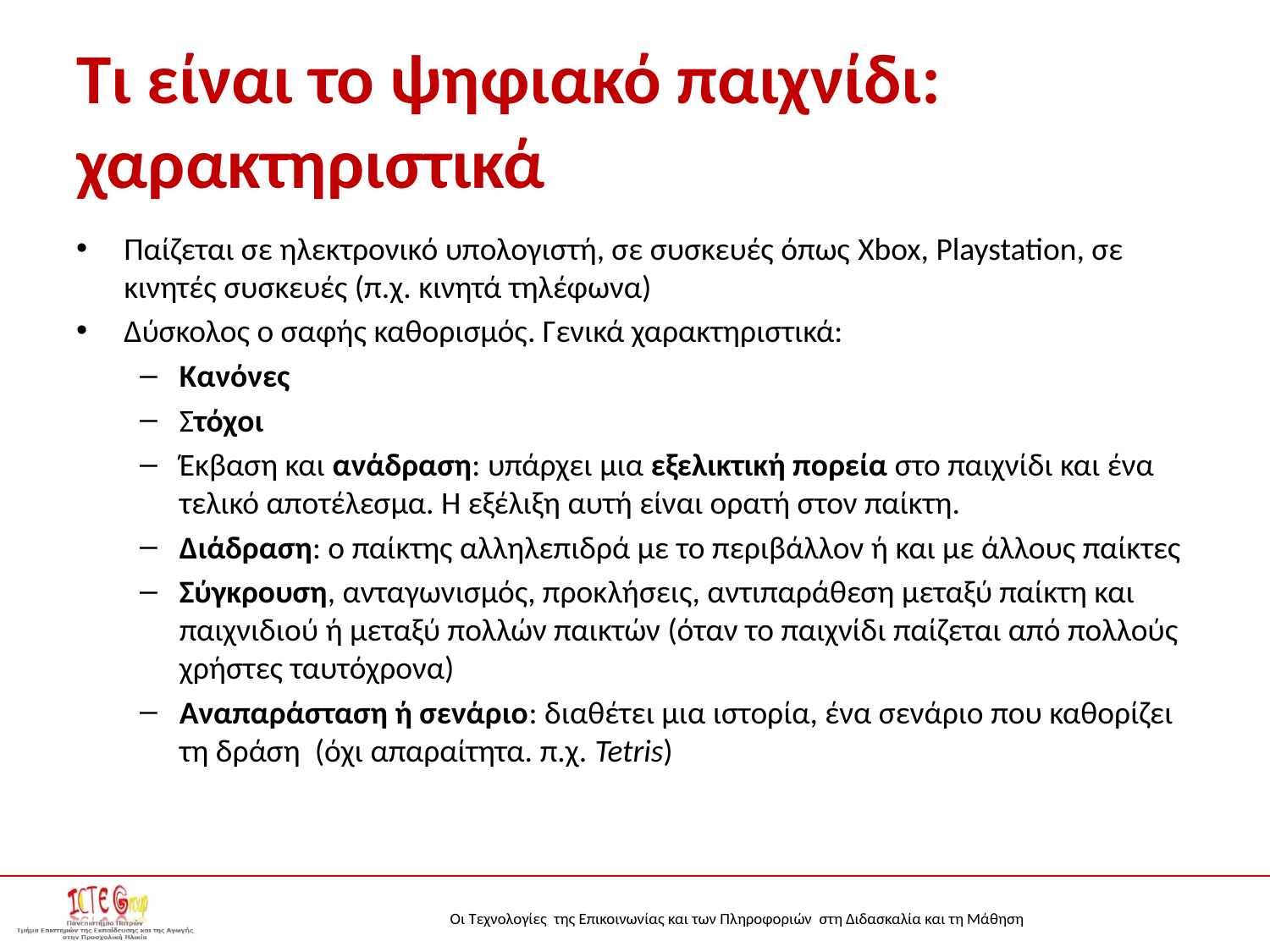

# Τι είναι το ψηφιακό παιχνίδι: χαρακτηριστικά
Παίζεται σε ηλεκτρονικό υπολογιστή, σε συσκευές όπως Xbox, Playstation, σε κινητές συσκευές (π.χ. κινητά τηλέφωνα)
Δύσκολος ο σαφής καθορισμός. Γενικά χαρακτηριστικά:
Κανόνες
Στόχοι
Έκβαση και ανάδραση: υπάρχει μια εξελικτική πορεία στο παιχνίδι και ένα τελικό αποτέλεσμα. Η εξέλιξη αυτή είναι ορατή στον παίκτη.
Διάδραση: ο παίκτης αλληλεπιδρά με το περιβάλλον ή και με άλλους παίκτες
Σύγκρουση, ανταγωνισμός, προκλήσεις, αντιπαράθεση μεταξύ παίκτη και παιχνιδιού ή μεταξύ πολλών παικτών (όταν το παιχνίδι παίζεται από πολλούς χρήστες ταυτόχρονα)
Αναπαράσταση ή σενάριο: διαθέτει μια ιστορία, ένα σενάριο που καθορίζει τη δράση  (όχι απαραίτητα. π.χ. Tetris)